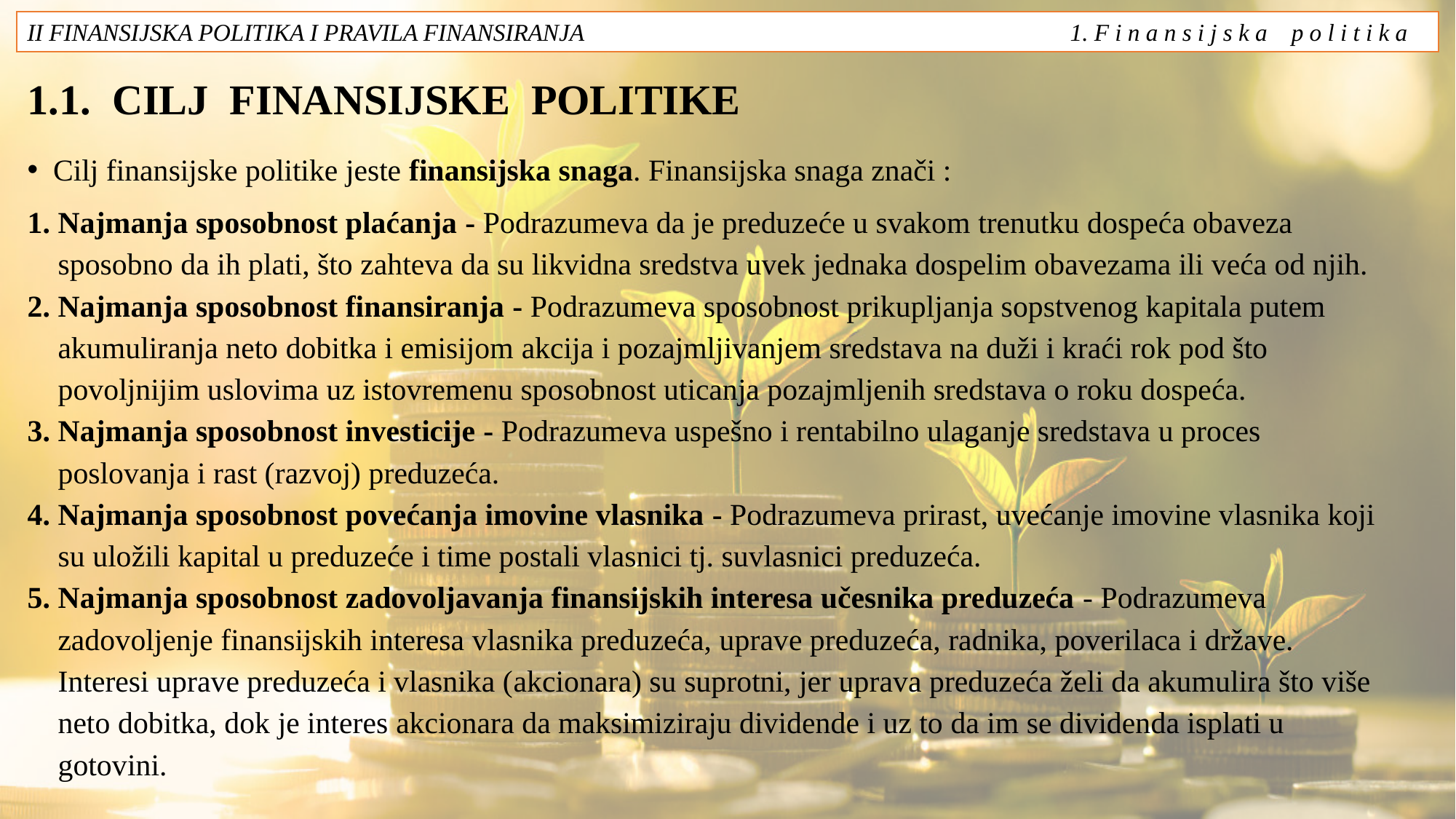

II FINANSIJSKA POLITIKA I PRAVILA FINANSIRANJA                                                                                 1. F i n a n s i j s k a    p o l i t i k a
# 1.1.  CILJ  FINANSIJSKE  POLITIKE
Cilj finansijske politike jeste finansijska snaga. Finansijska snaga znači :
1. Najmanja sposobnost plaćanja - Podrazumeva da je preduzeće u svakom trenutku dospeća obaveza
    sposobno da ih plati, što zahteva da su likvidna sredstva uvek jednaka dospelim obavezama ili veća od njih.
2. Najmanja sposobnost finansiranja - Podrazumeva sposobnost prikupljanja sopstvenog kapitala putem
    akumuliranja neto dobitka i emisijom akcija i pozajmljivanjem sredstava na duži i kraći rok pod što
    povoljnijim uslovima uz istovremenu sposobnost uticanja pozajmljenih sredstava o roku dospeća.
3. Najmanja sposobnost investicije - Podrazumeva uspešno i rentabilno ulaganje sredstava u proces
    poslovanja i rast (razvoj) preduzeća.
4. Najmanja sposobnost povećanja imovine vlasnika - Podrazumeva prirast, uvećanje imovine vlasnika koji
    su uložili kapital u preduzeće i time postali vlasnici tj. suvlasnici preduzeća.
5. Najmanja sposobnost zadovoljavanja finansijskih interesa učesnika preduzeća - Podrazumeva
    zadovoljenje finansijskih interesa vlasnika preduzeća, uprave preduzeća, radnika, poverilaca i države.
    Interesi uprave preduzeća i vlasnika (akcionara) su suprotni, jer uprava preduzeća želi da akumulira što više
    neto dobitka, dok je interes akcionara da maksimiziraju dividende i uz to da im se dividenda isplati u
    gotovini.